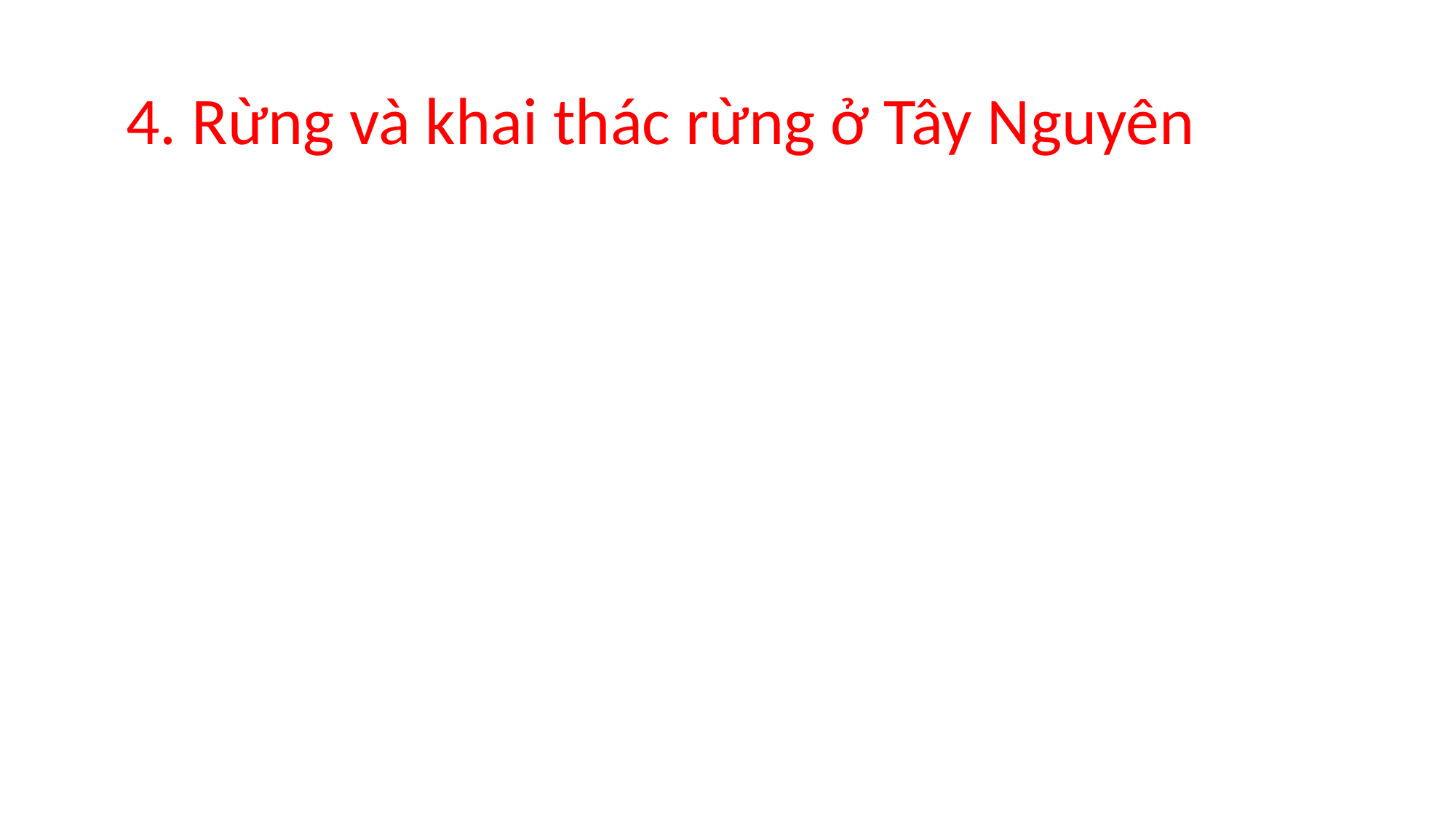

# 4. Rừng và khai thác rừng ở Tây Nguyên